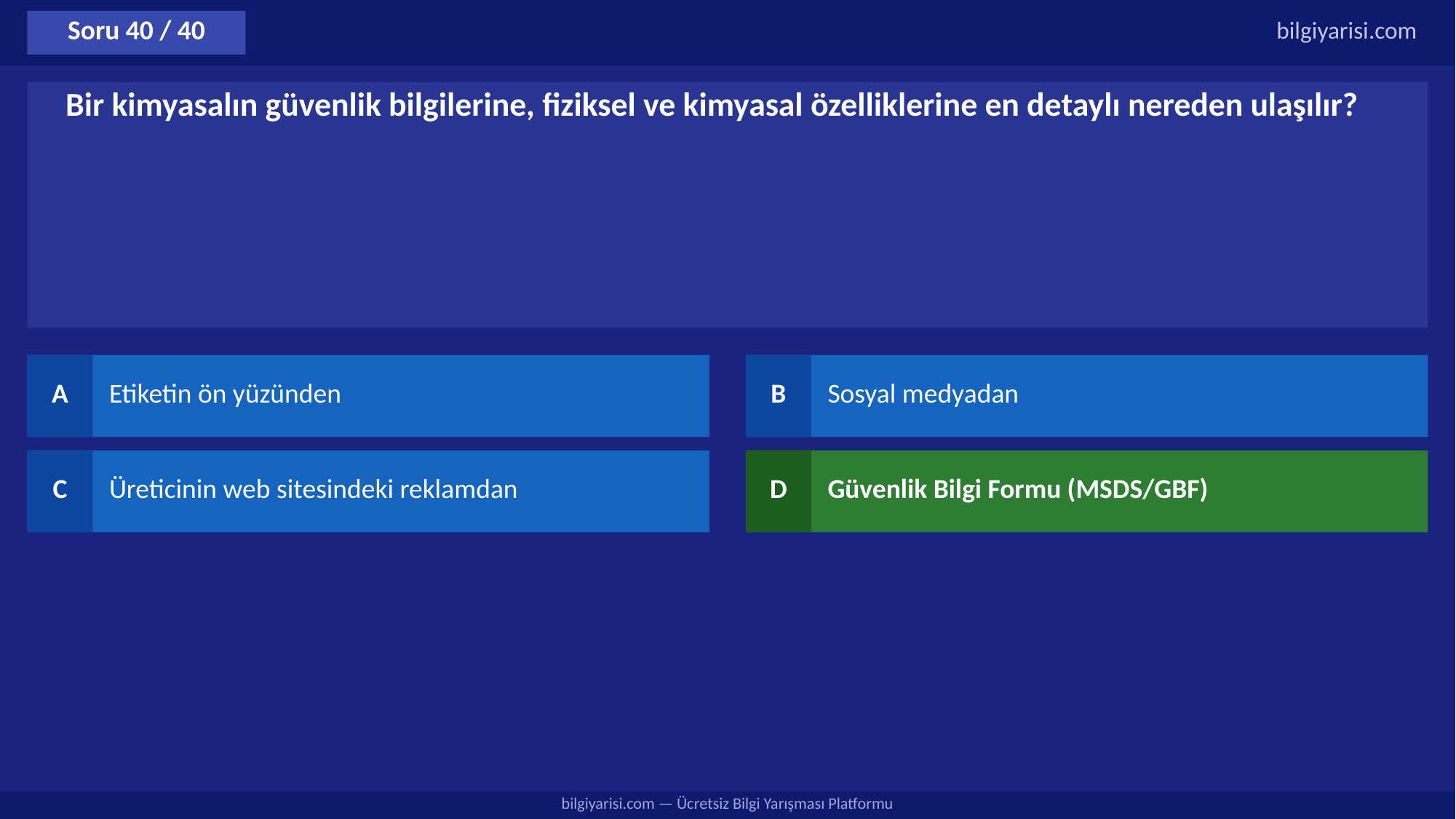

Soru 40 / 40
bilgiyarisi.com

Bir kimyasalın güvenlik bilgilerine, fiziksel ve kimyasal özelliklerine en detaylı nereden ulaşılır?

A
Etiketin ön yüzünden

B
Sosyal medyadan

C
Üreticinin web sitesindeki reklamdan

D
Güvenlik Bilgi Formu (MSDS/GBF)
bilgiyarisi.com — Ücretsiz Bilgi Yarışması Platformu